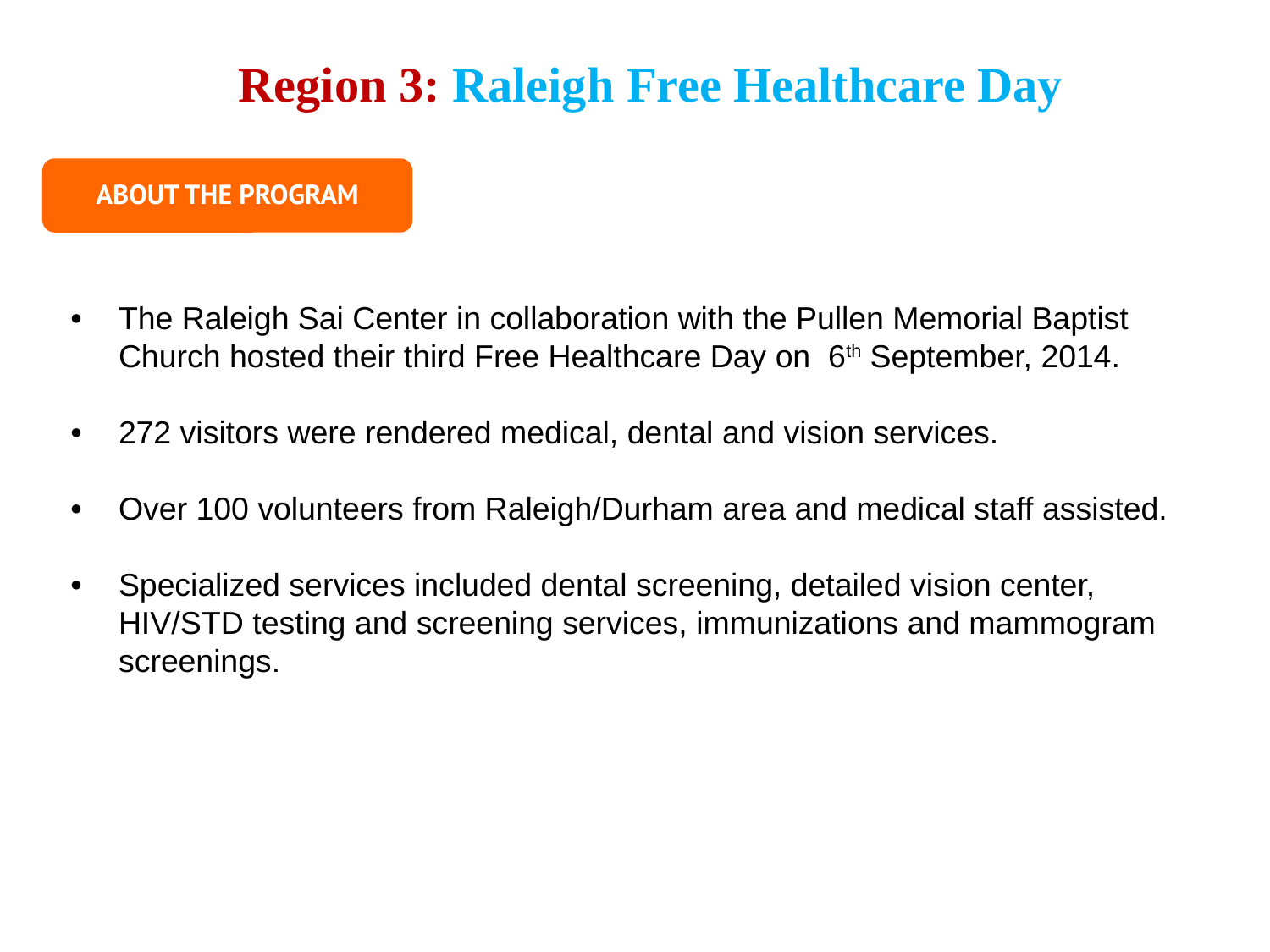

Region 3: Raleigh Free Healthcare Day
ABOUT THE PROGRAM
The Raleigh Sai Center in collaboration with the Pullen Memorial Baptist Church hosted their third Free Healthcare Day on  6th September, 2014.

272 visitors were rendered medical, dental and vision services.

Over 100 volunteers from Raleigh/Durham area and medical staff assisted.

Specialized services included dental screening, detailed vision center, HIV/STD testing and screening services, immunizations and mammogram screenings.